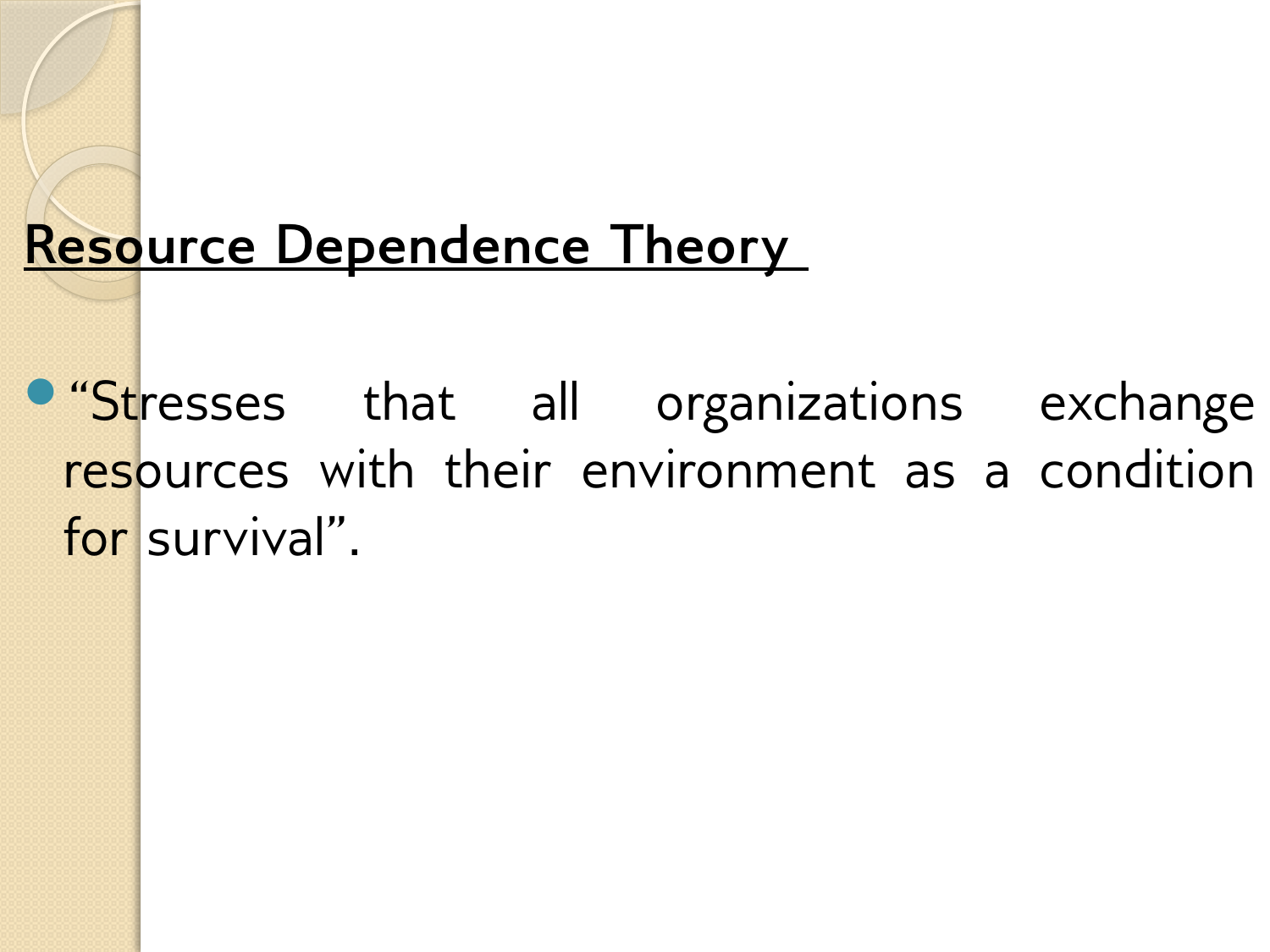

#
Resource Dependence Theory

“Stresses that all organizations exchange resources with their environment as a condition for survival”.